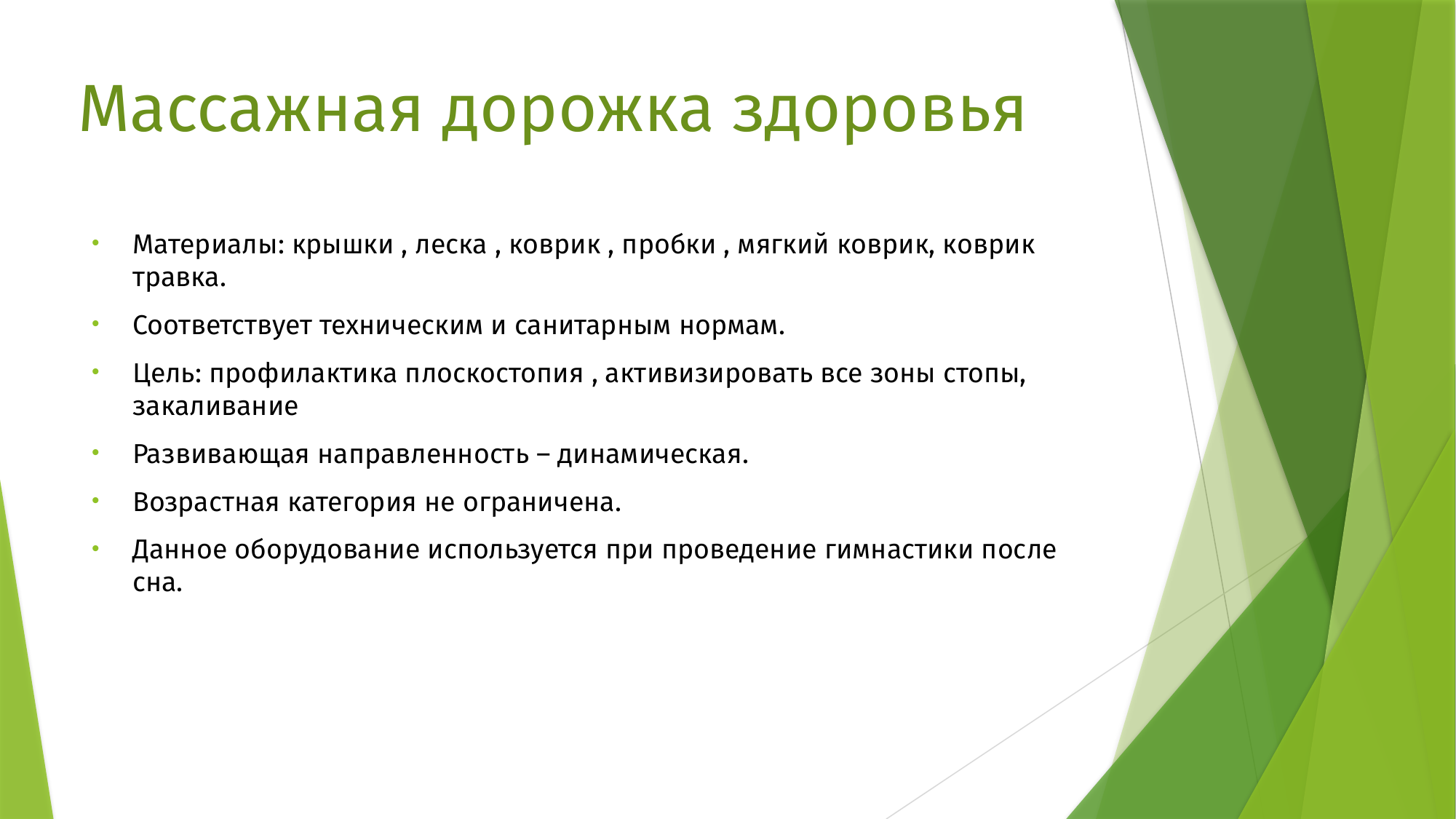

# Массажная дорожка здоровья
Материалы: крышки , леска , коврик , пробки , мягкий коврик, коврик травка.
Соответствует техническим и санитарным нормам.
Цель: профилактика плоскостопия , активизировать все зоны стопы, закаливание
Развивающая направленность – динамическая.
Возрастная категория не ограничена.
Данное оборудование используется при проведение гимнастики после сна.